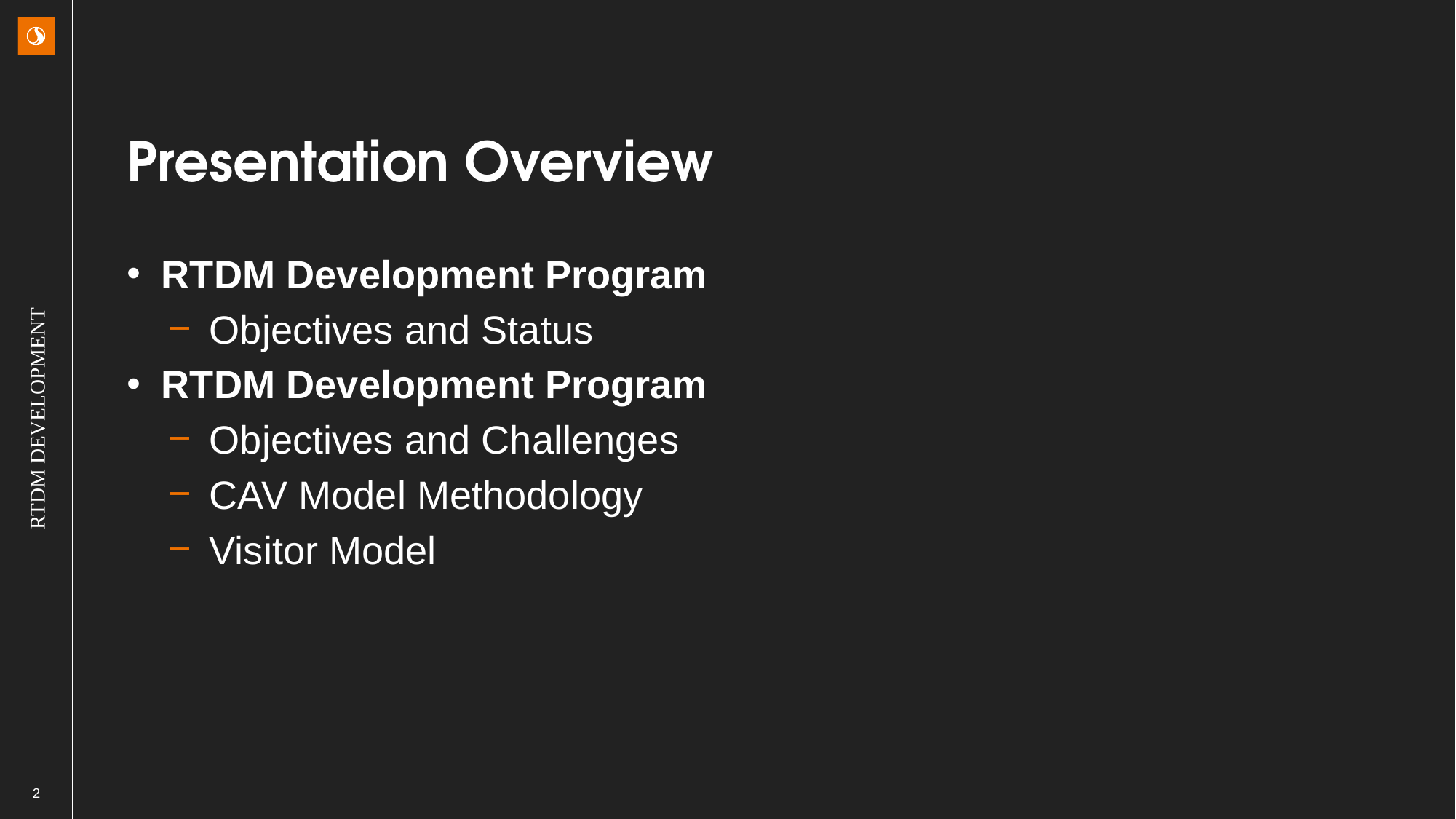

Presentation Overview
RTDM Development Program
Objectives and Status
RTDM Development Program
Objectives and Challenges
CAV Model Methodology
Visitor Model
RTDM DEVELOPMENT
2